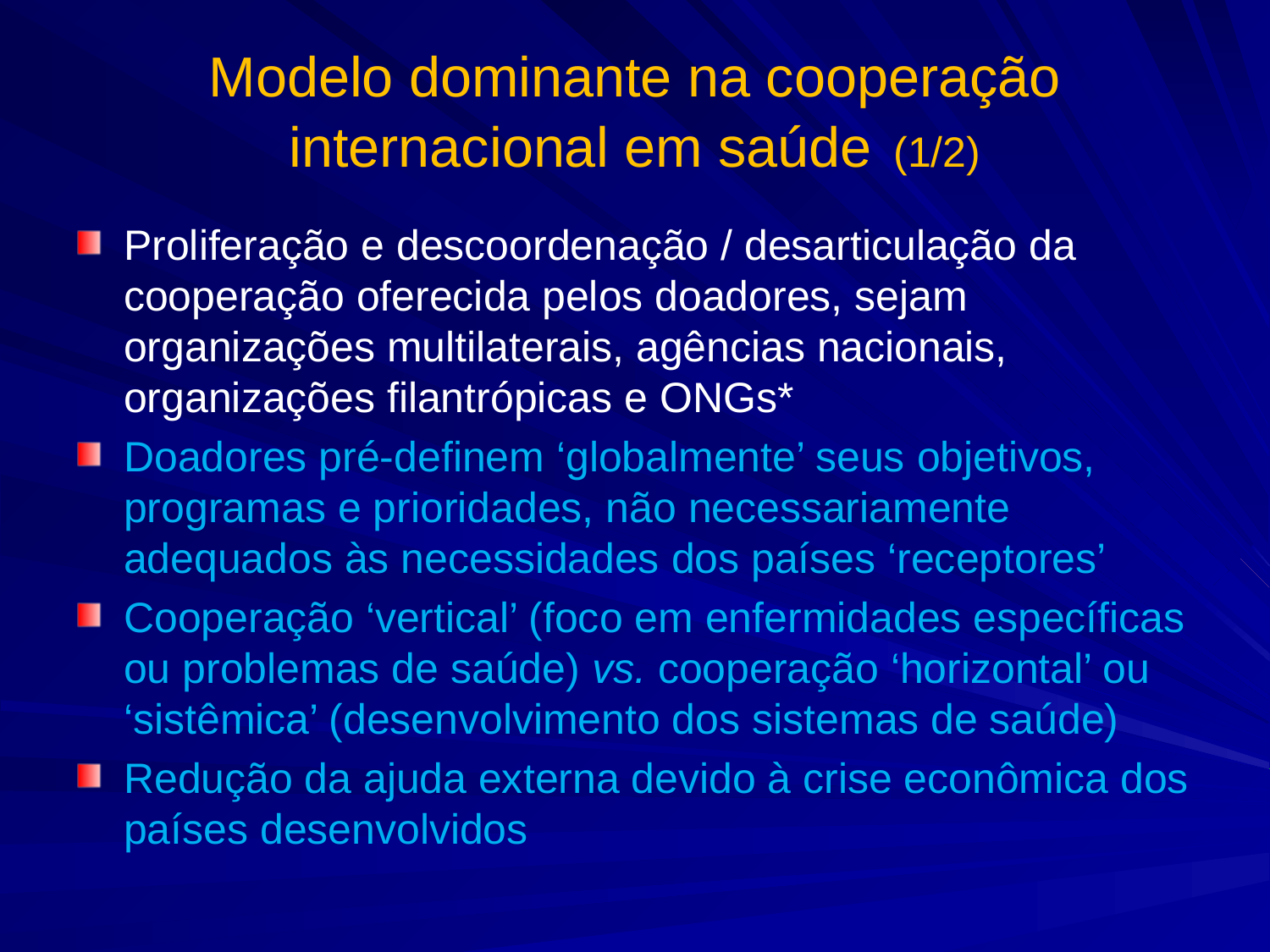

# Modelo dominante na cooperação internacional em saúde (1/2)
Proliferação e descoordenação / desarticulação da cooperação oferecida pelos doadores, sejam organizações multilaterais, agências nacionais, organizações filantrópicas e ONGs*
Doadores pré-definem ‘globalmente’ seus objetivos, programas e prioridades, não necessariamente adequados às necessidades dos países ‘receptores’
Cooperação ‘vertical’ (foco em enfermidades específicas ou problemas de saúde) vs. cooperação ‘horizontal’ ou ‘sistêmica’ (desenvolvimento dos sistemas de saúde)
Redução da ajuda externa devido à crise econômica dos países desenvolvidos